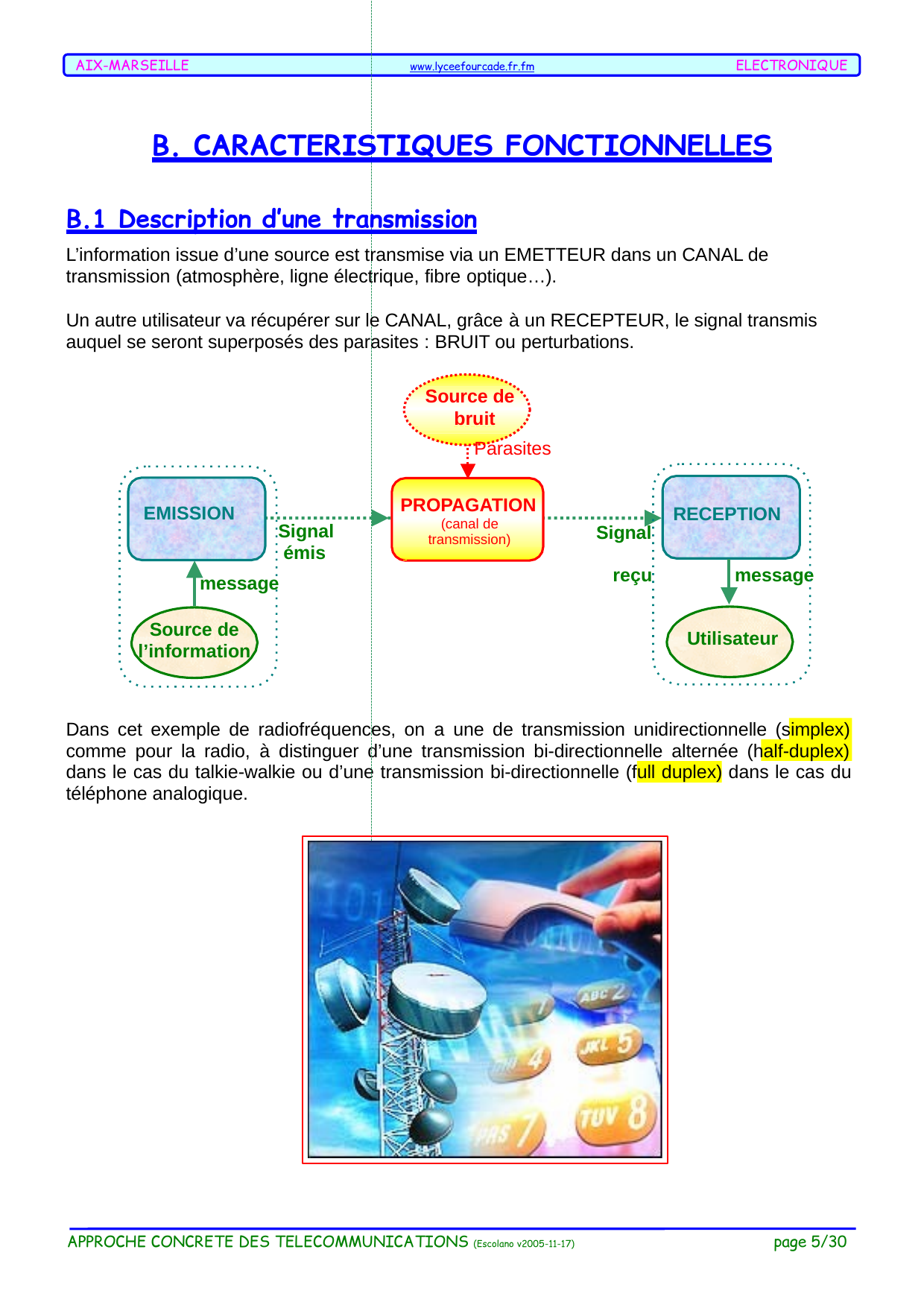

AIX-MARSEILLE
ELECTRONIQUE
www.lyceefourcade.fr.fm
B. CARACTERISTIQUES FONCTIONNELLES

B.1 Description d’une transmission
L’information issue d’une source est transmise via un EMETTEUR dans un CANAL de  transmission (atmosphère, ligne électrique, fibre optique…).

Un autre utilisateur va récupérer sur le CANAL, grâce à un RECEPTEUR, le signal transmis  auquel se seront superposés des parasites : BRUIT ou perturbations.

Source de
 	bruit
Parasites

PROPAGATION
EMISSION
RECEPTION
(canal de
Signal  émis
Signal  reçu
transmission)

message
message

Source de  l’information
Utilisateur
Dans cet exemple de radiofréquences, on a une de transmission unidirectionnelle (simplex)  comme pour la radio, à distinguer d’une transmission bi-directionnelle alternée (half-duplex)  dans le cas du talkie-walkie ou d’une transmission bi-directionnelle (full duplex) dans le cas du  téléphone analogique.

page 5/30
APPROCHE CONCRETE DES TELECOMMUNICATIONS (Escolano v2005-11-17)